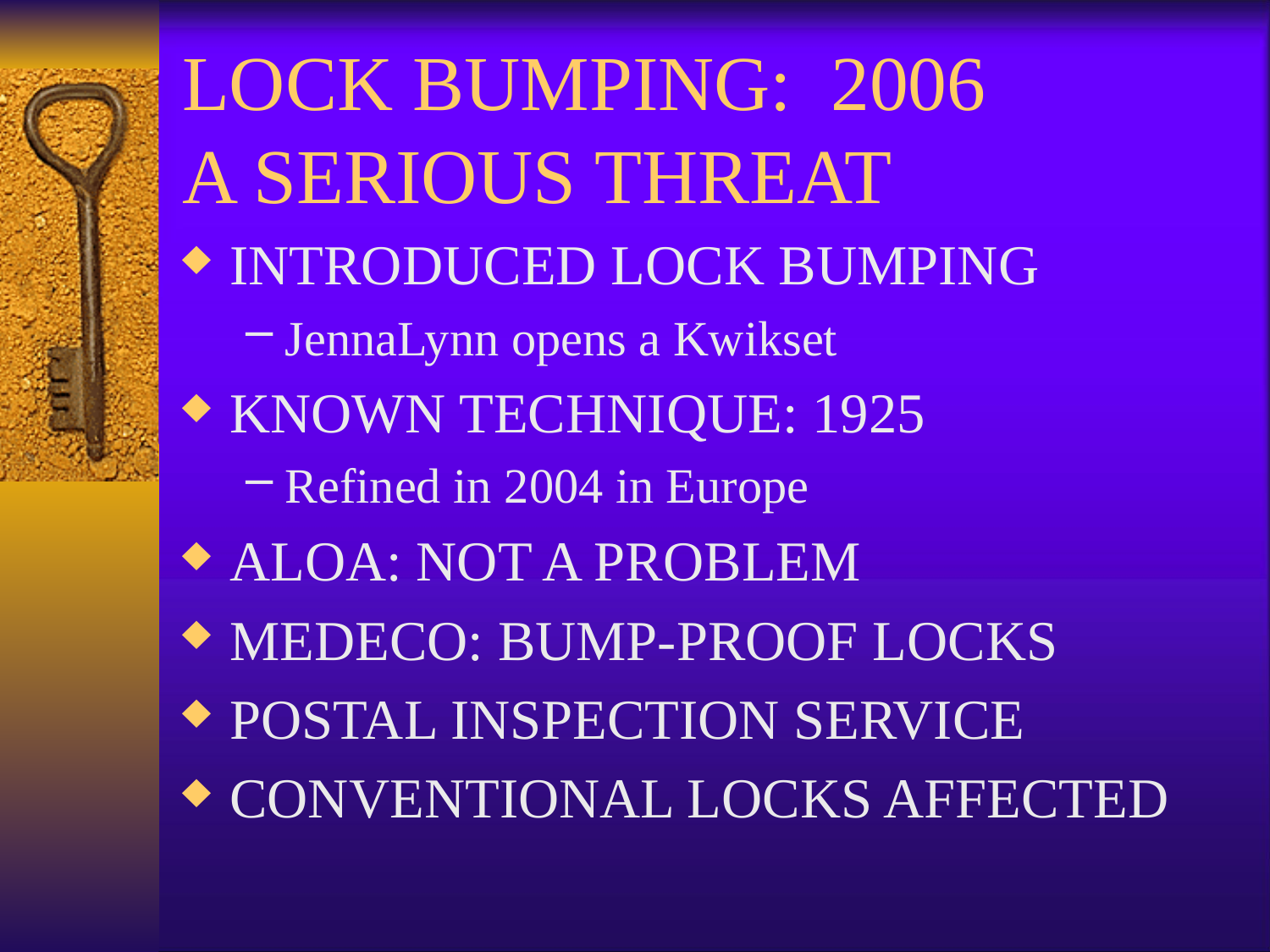

# LOCK BUMPING:  2006 A SERIOUS THREAT
INTRODUCED LOCK BUMPING
JennaLynn opens a Kwikset
KNOWN TECHNIQUE: 1925
Refined in 2004 in Europe
ALOA: NOT A PROBLEM
MEDECO: BUMP-PROOF LOCKS
POSTAL INSPECTION SERVICE
CONVENTIONAL LOCKS AFFECTED